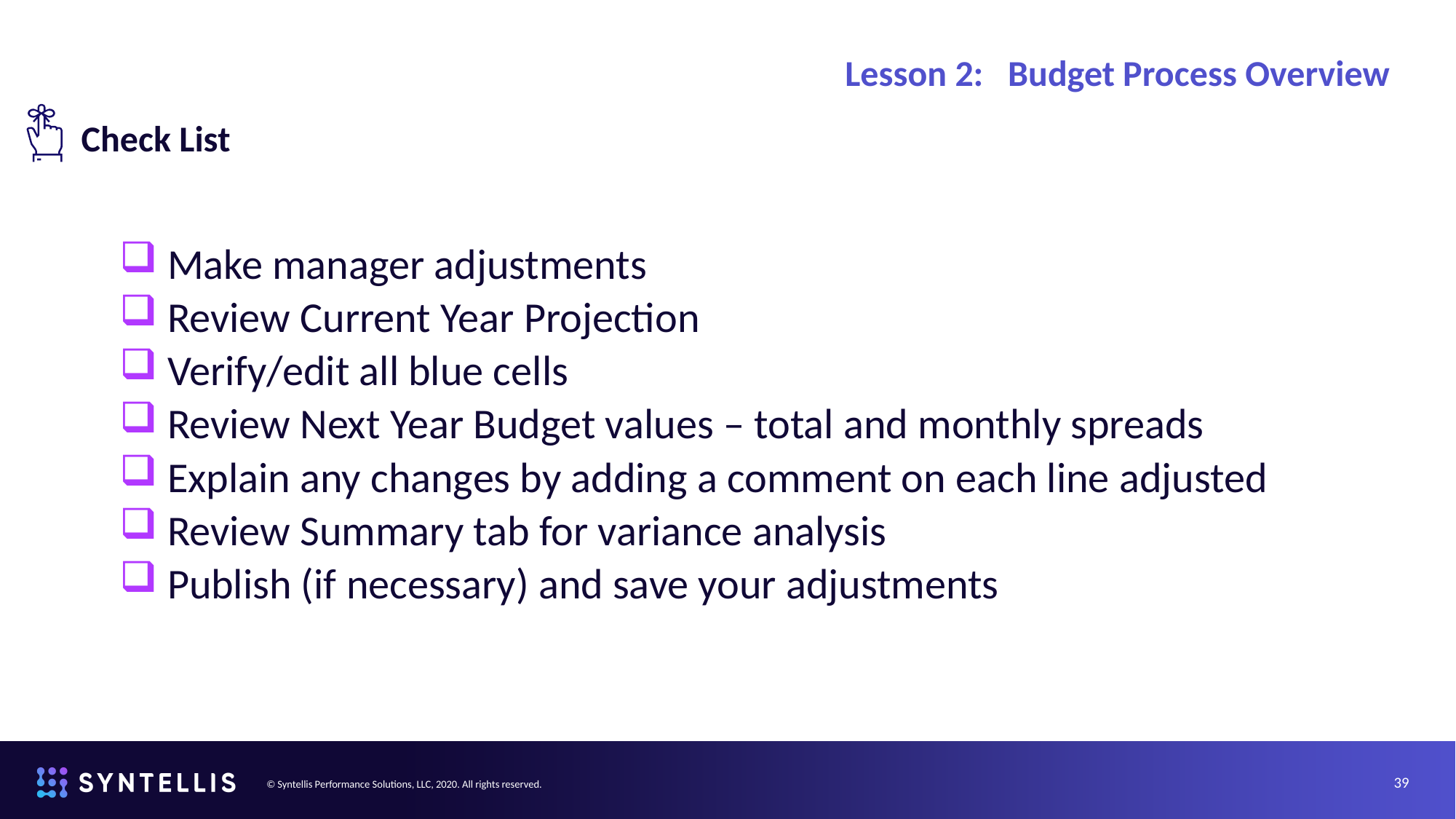

# Lesson 2:   Budget Process Overview
   Check List

 Make manager adjustments
 Review Current Year Projection
 Verify/edit all blue cells
 Review Next Year Budget values – total and monthly spreads
 Explain any changes by adding a comment on each line adjusted
 Review Summary tab for variance analysis
 Publish (if necessary) and save your adjustments

39
© Syntellis Performance Solutions, LLC, 2020. All rights reserved.